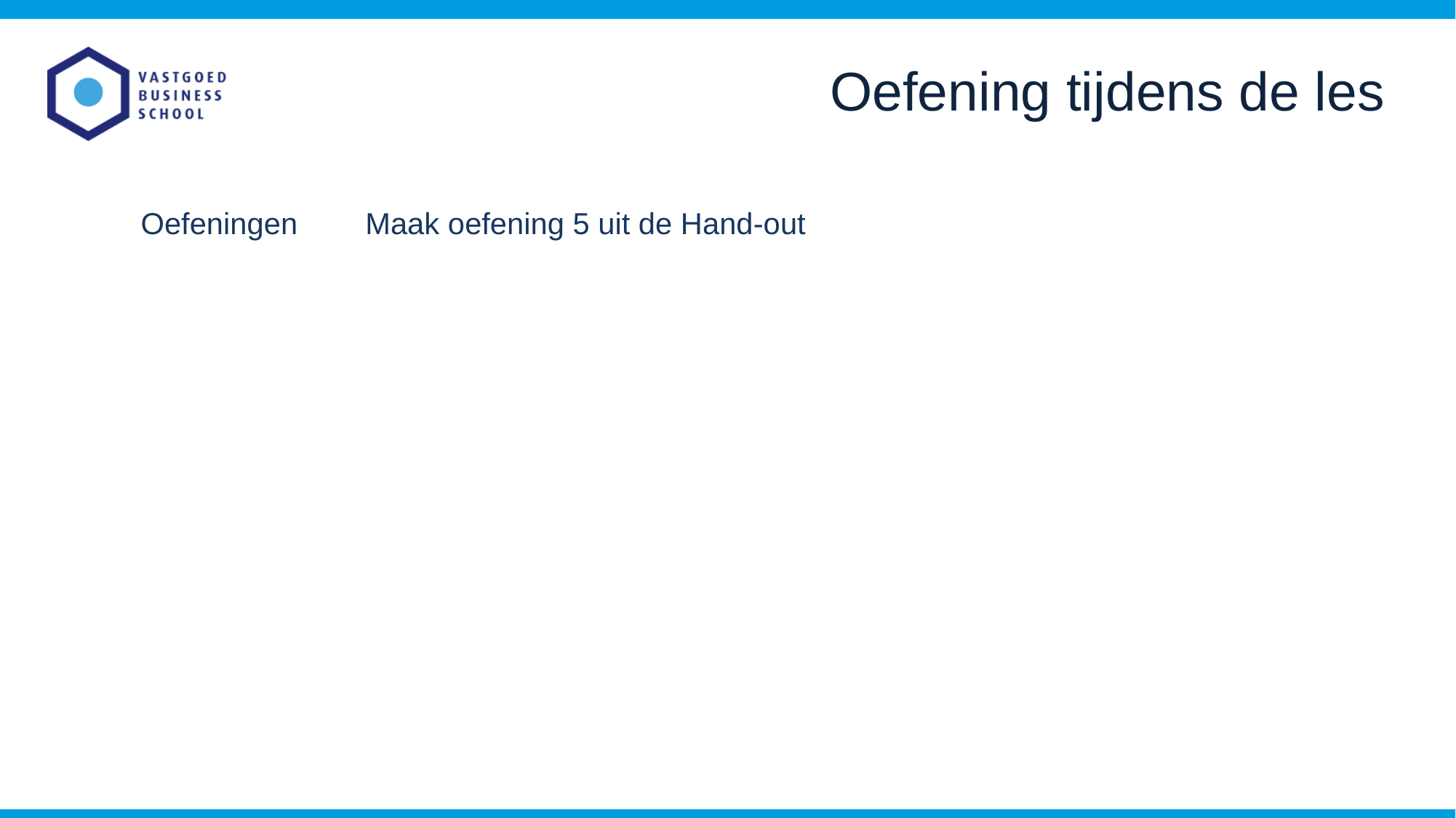

Oefening tijdens de les
Oefeningen
Maak oefening 5 uit de Hand-out